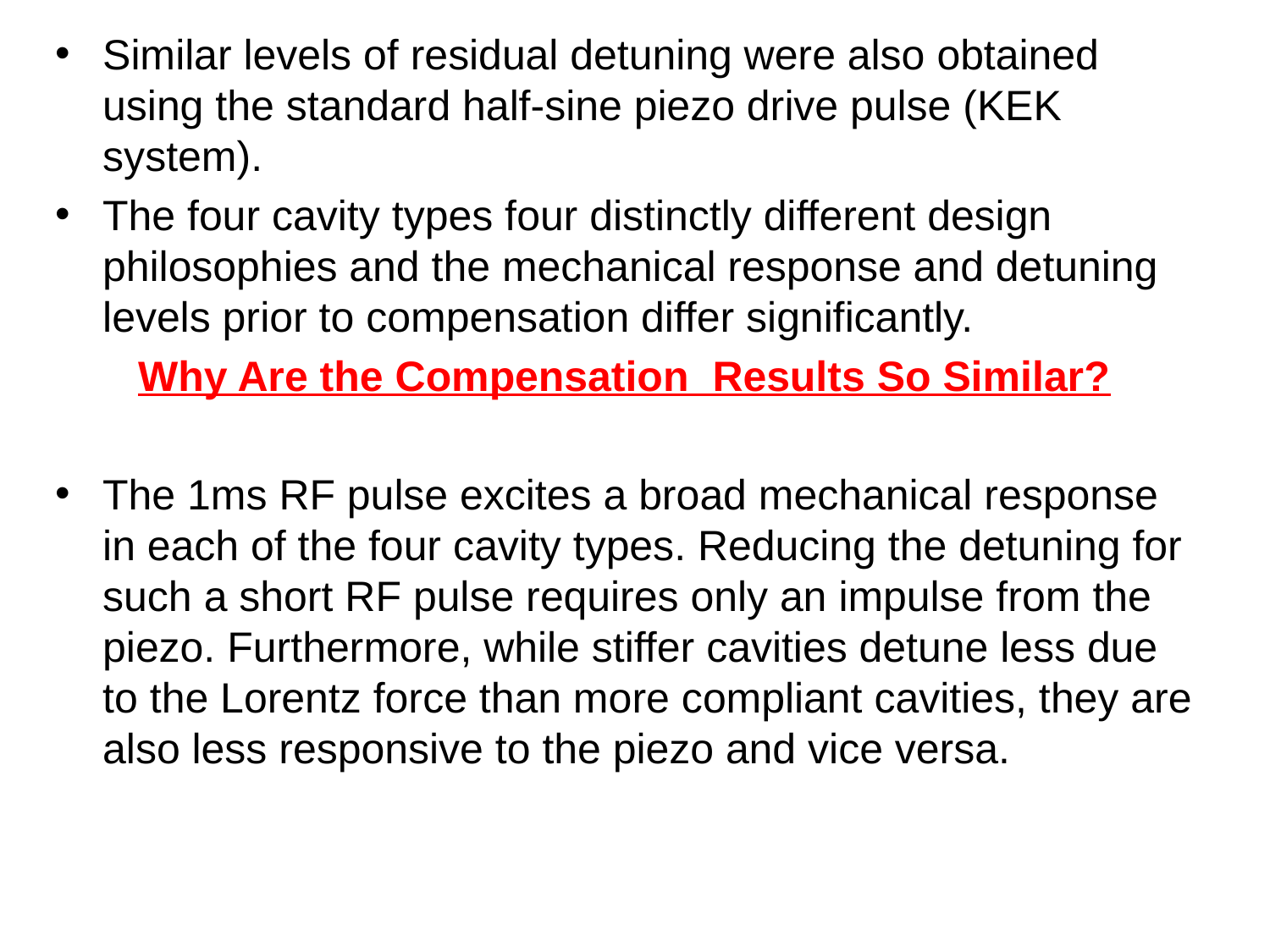

Similar levels of residual detuning were also obtained using the standard half-sine piezo drive pulse (KEK system).
The four cavity types four distinctly different design philosophies and the mechanical response and detuning levels prior to compensation differ significantly.
Why Are the Compensation  Results So Similar?

The 1ms RF pulse excites a broad mechanical response in each of the four cavity types. Reducing the detuning for such a short RF pulse requires only an impulse from the piezo. Furthermore, while stiffer cavities detune less due to the Lorentz force than more compliant cavities, they are also less responsive to the piezo and vice versa.